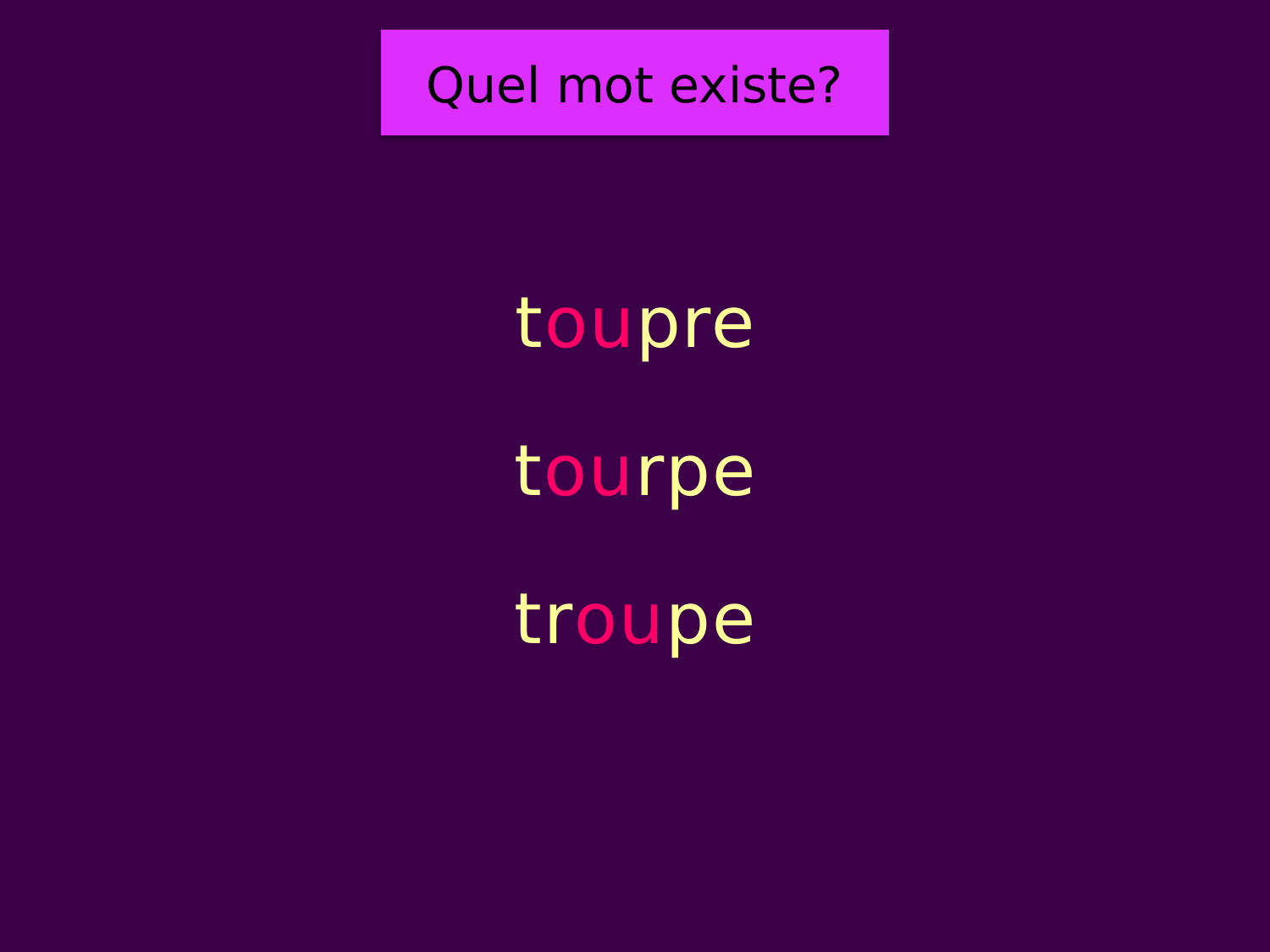

Quel mot existe?
# troupe
toupre
tourpe
troupe